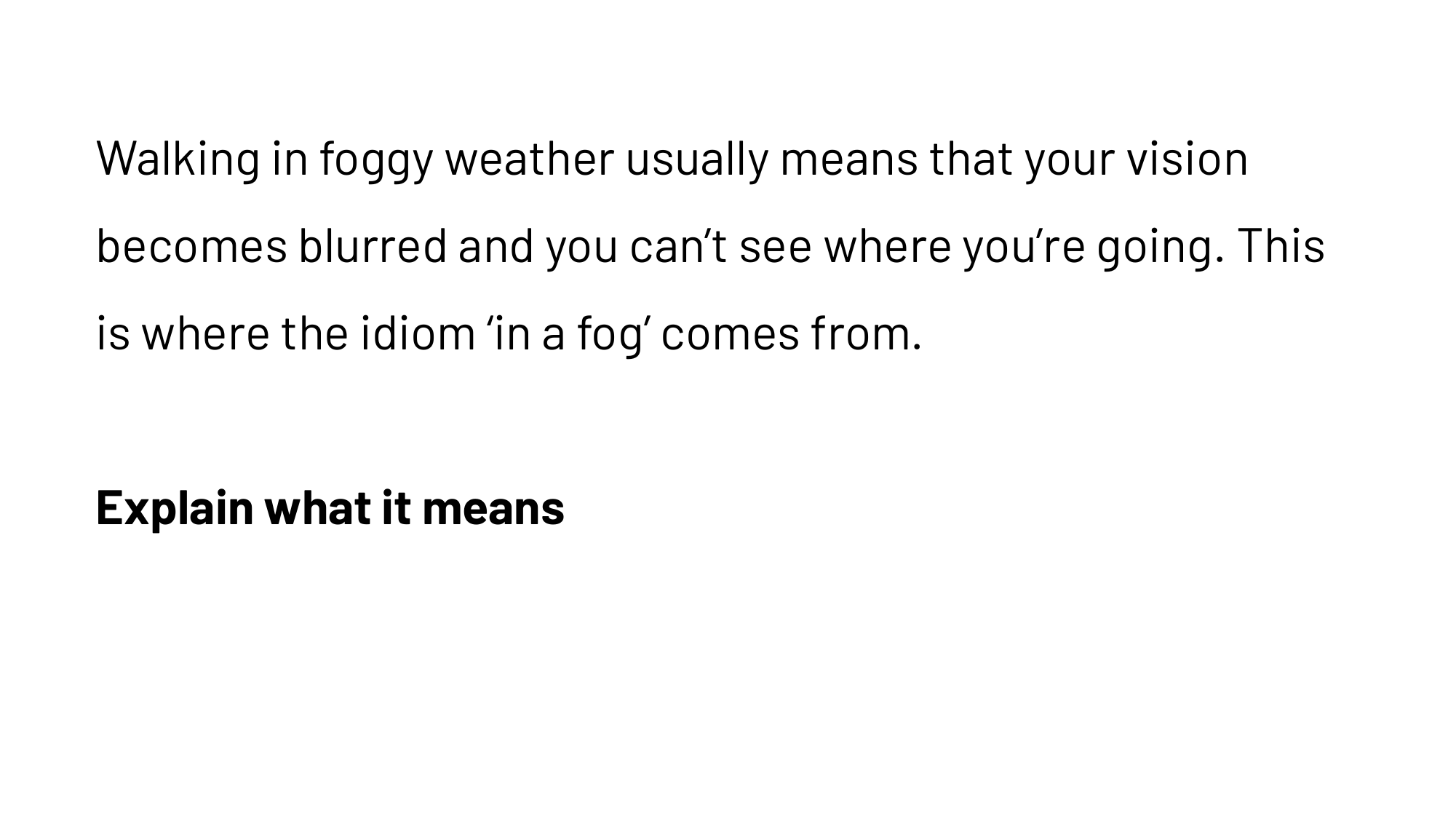

Walking in foggy weather usually means that your vision becomes blurred and you can’t see where you’re going. This is where the idiom ‘in a fog’ comes from.

Explain what it means